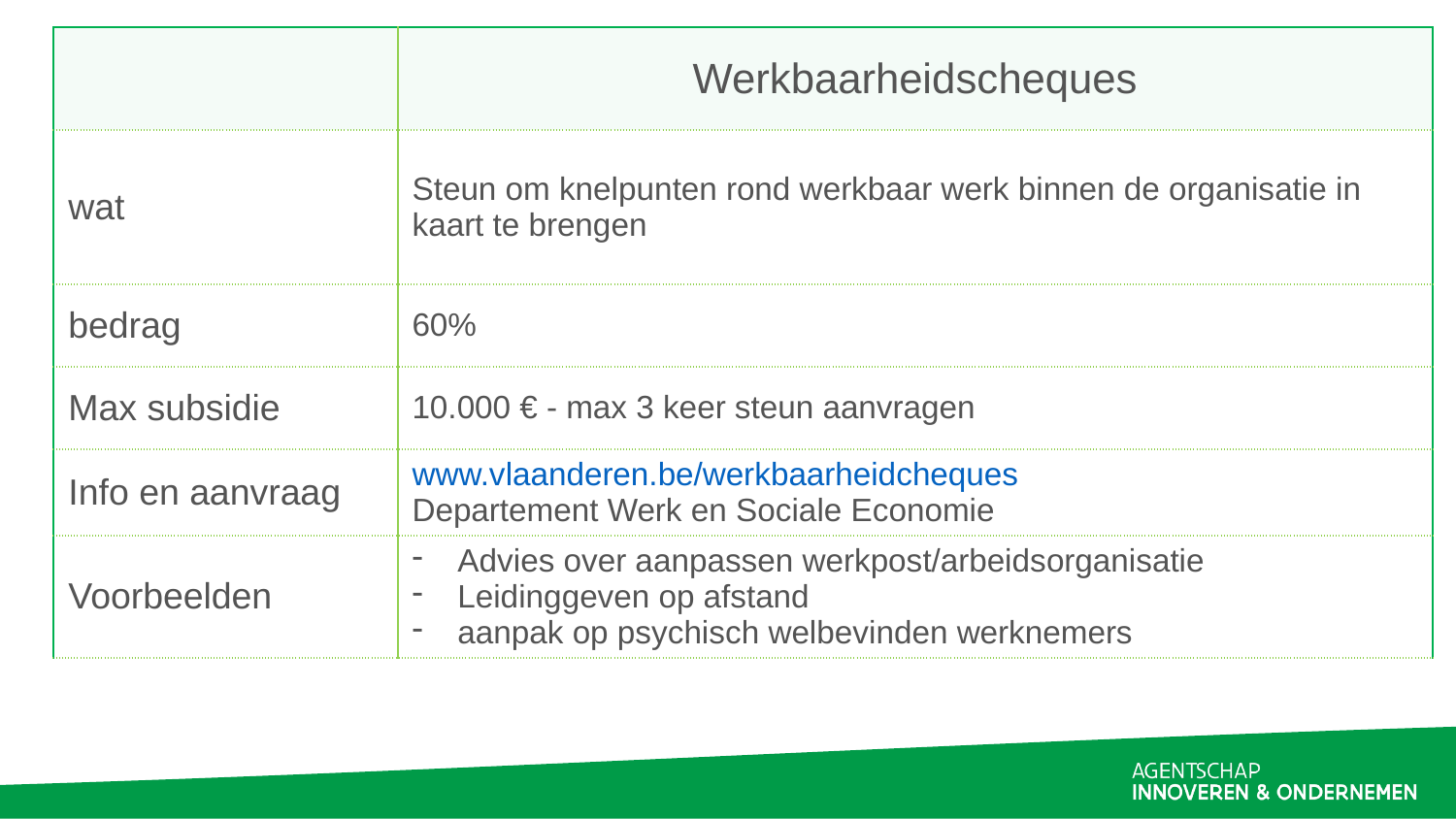

|  | Werkbaarheidscheques |
| --- | --- |
| wat | Steun om knelpunten rond werkbaar werk binnen de organisatie in kaart te brengen |
| bedrag | 60% |
| Max subsidie | 10.000 € - max 3 keer steun aanvragen |
| Info en aanvraag | www.vlaanderen.be/werkbaarheidcheques Departement Werk en Sociale Economie |
| Voorbeelden | Advies over aanpassen werkpost/arbeidsorganisatie Leidinggeven op afstand aanpak op psychisch welbevinden werknemers |